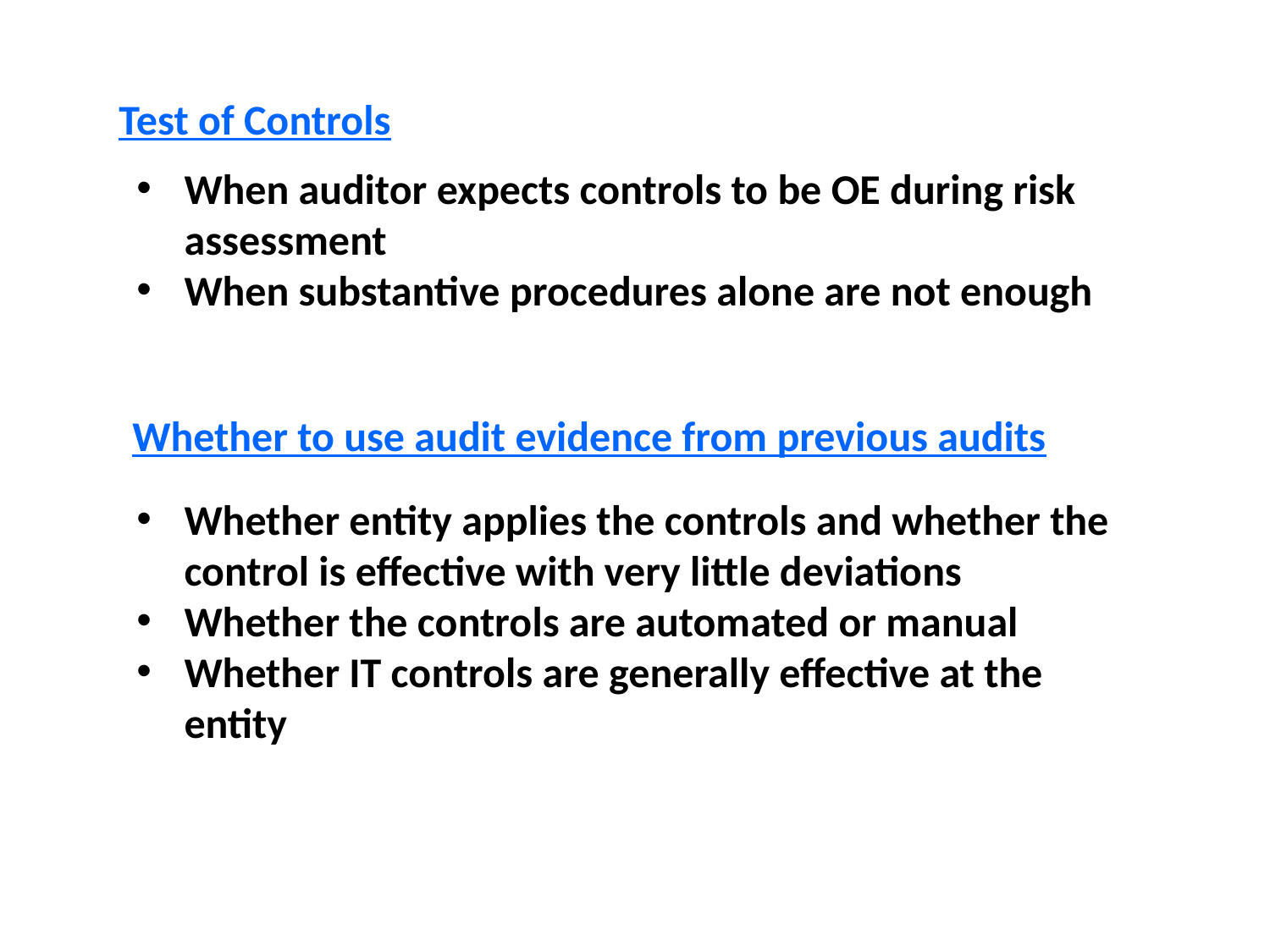

Test of Controls
When auditor expects controls to be OE during risk assessment
When substantive procedures alone are not enough
Whether to use audit evidence from previous audits
Whether entity applies the controls and whether the control is effective with very little deviations
Whether the controls are automated or manual
Whether IT controls are generally effective at the entity